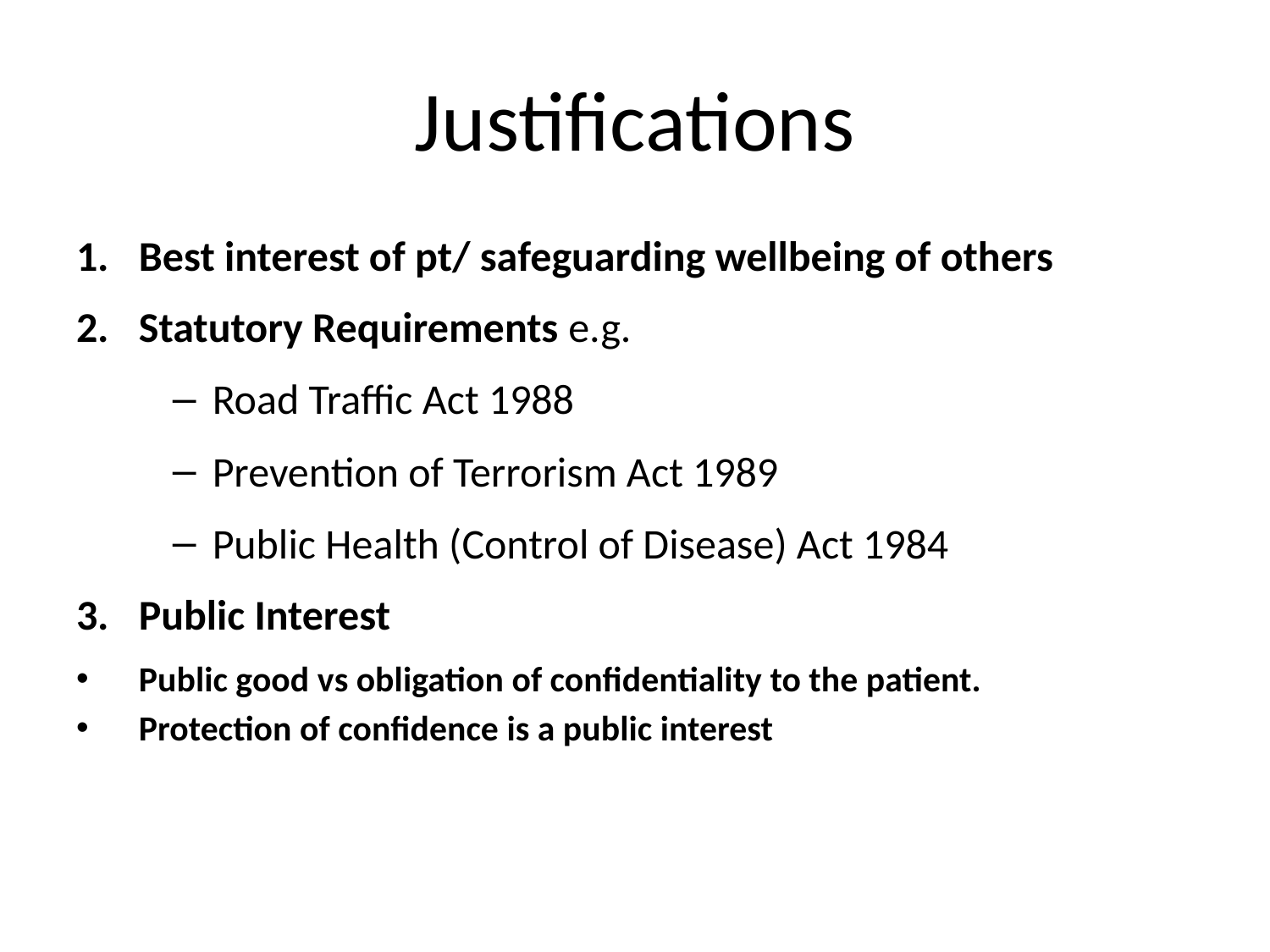

# Justifications
Best interest of pt/ safeguarding wellbeing of others
Statutory Requirements e.g.
Road Traffic Act 1988
Prevention of Terrorism Act 1989
Public Health (Control of Disease) Act 1984
Public Interest
Public good vs obligation of confidentiality to the patient.
Protection of confidence is a public interest